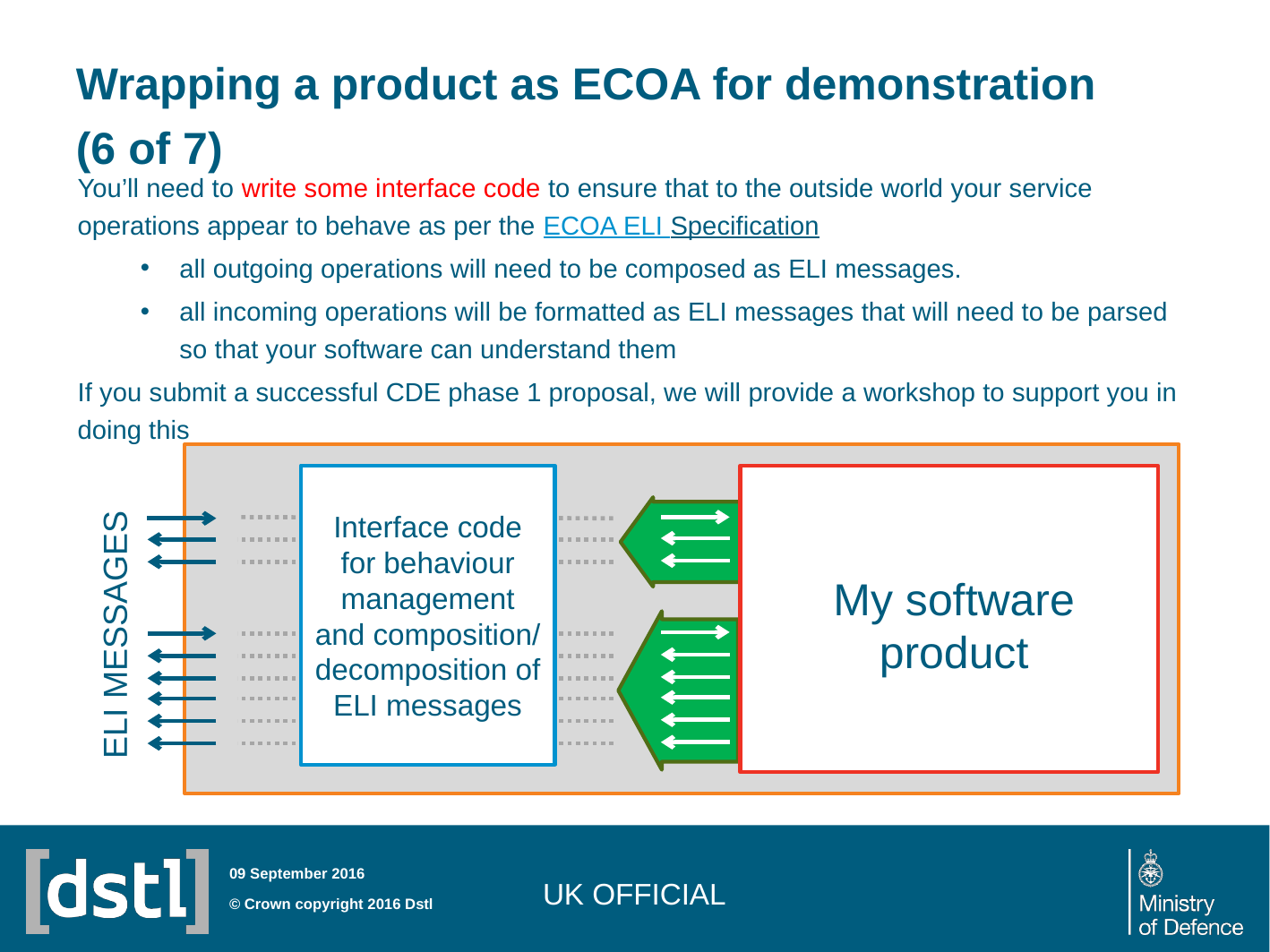

# Wrapping a product as ECOA for demonstration (6 of 7)
You’ll need to write some interface code to ensure that to the outside world your service operations appear to behave as per the ECOA ELI Specification
all outgoing operations will need to be composed as ELI messages.
all incoming operations will be formatted as ELI messages that will need to be parsed so that your software can understand them
If you submit a successful CDE phase 1 proposal, we will provide a workshop to support you in doing this

Interface code for behaviour management and composition/ decomposition of ELI messages

My software product
ELI MESSAGES

UK OFFICIAL
09 September 2016
© Crown copyright 2016 Dstl